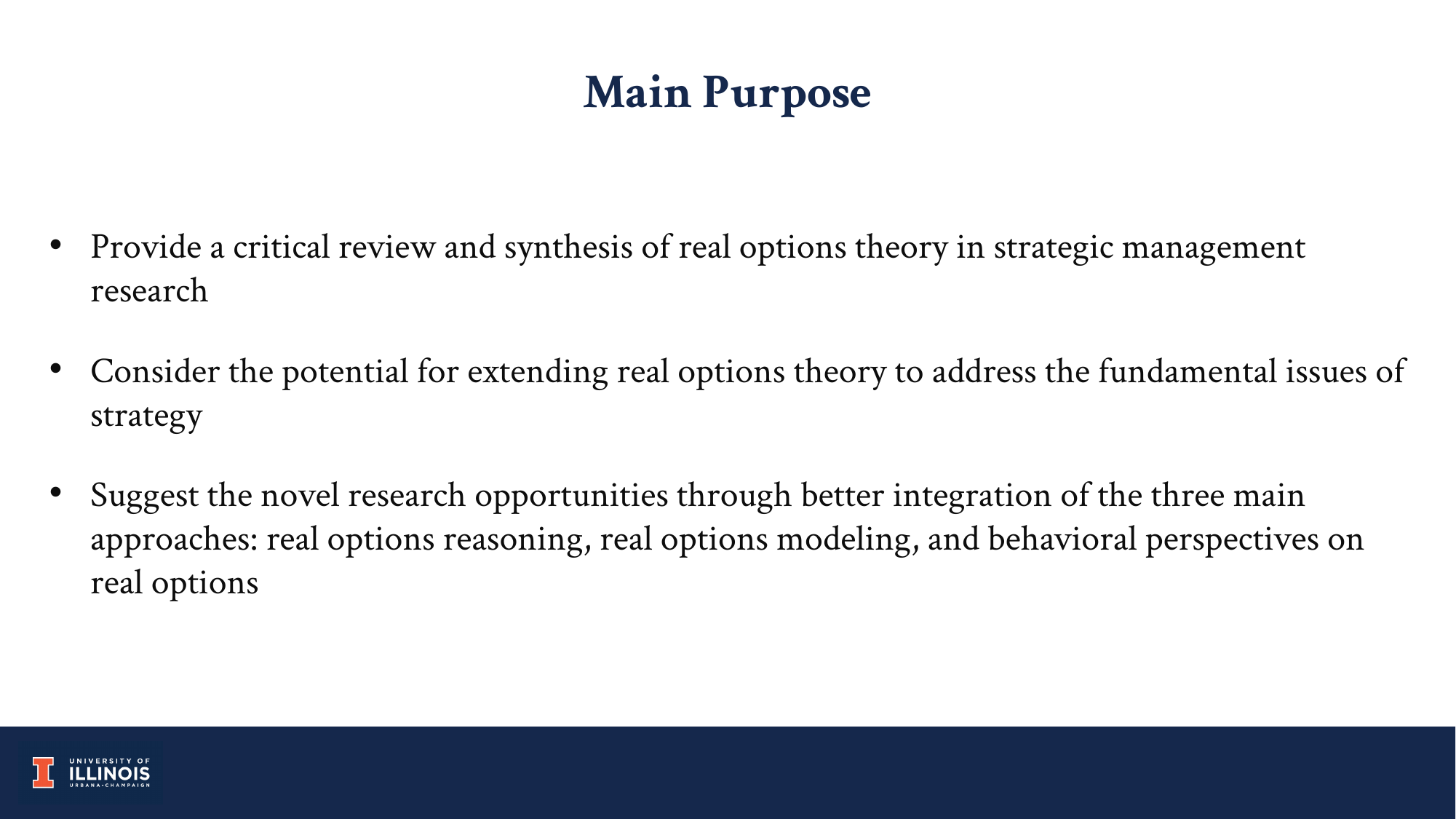

Main Purpose
Provide a critical review and synthesis of real options theory in strategic management research
Consider the potential for extending real options theory to address the fundamental issues of strategy
Suggest the novel research opportunities through better integration of the three main approaches: real options reasoning, real options modeling, and behavioral perspectives on real options